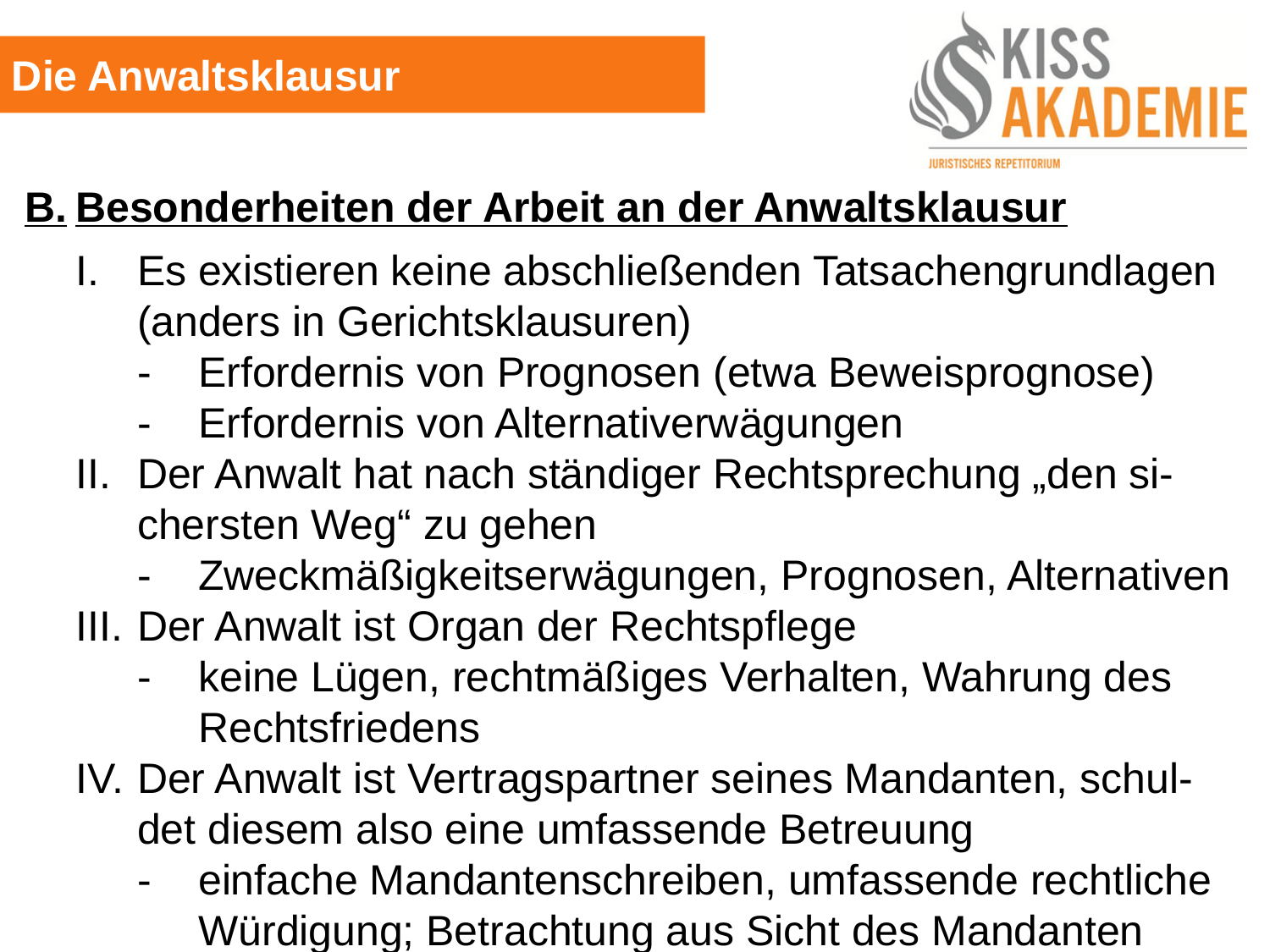

Die Anwaltsklausur

B.	Besonderheiten der Arbeit an der Anwaltsklausur

	I.	Es existieren keine abschließenden Tatsachengrundlagen		(anders in Gerichtsklausuren)
		-	Erfordernis von Prognosen (etwa Beweisprognose)
		-	Erfordernis von Alternativerwägungen
	II.	Der Anwalt hat nach ständiger Rechtsprechung „den si-		chersten Weg“ zu gehen
		-	Zweckmäßigkeitserwägungen, Prognosen, Alternativen
	III.	Der Anwalt ist Organ der Rechtspflege
		- 	keine Lügen, rechtmäßiges Verhalten, Wahrung des			Rechtsfriedens
	IV.	Der Anwalt ist Vertragspartner seines Mandanten, schul-		det diesem also eine umfassende Betreuung
		-	einfache Mandantenschreiben, umfassende rechtliche			Würdigung; Betrachtung aus Sicht des Mandanten